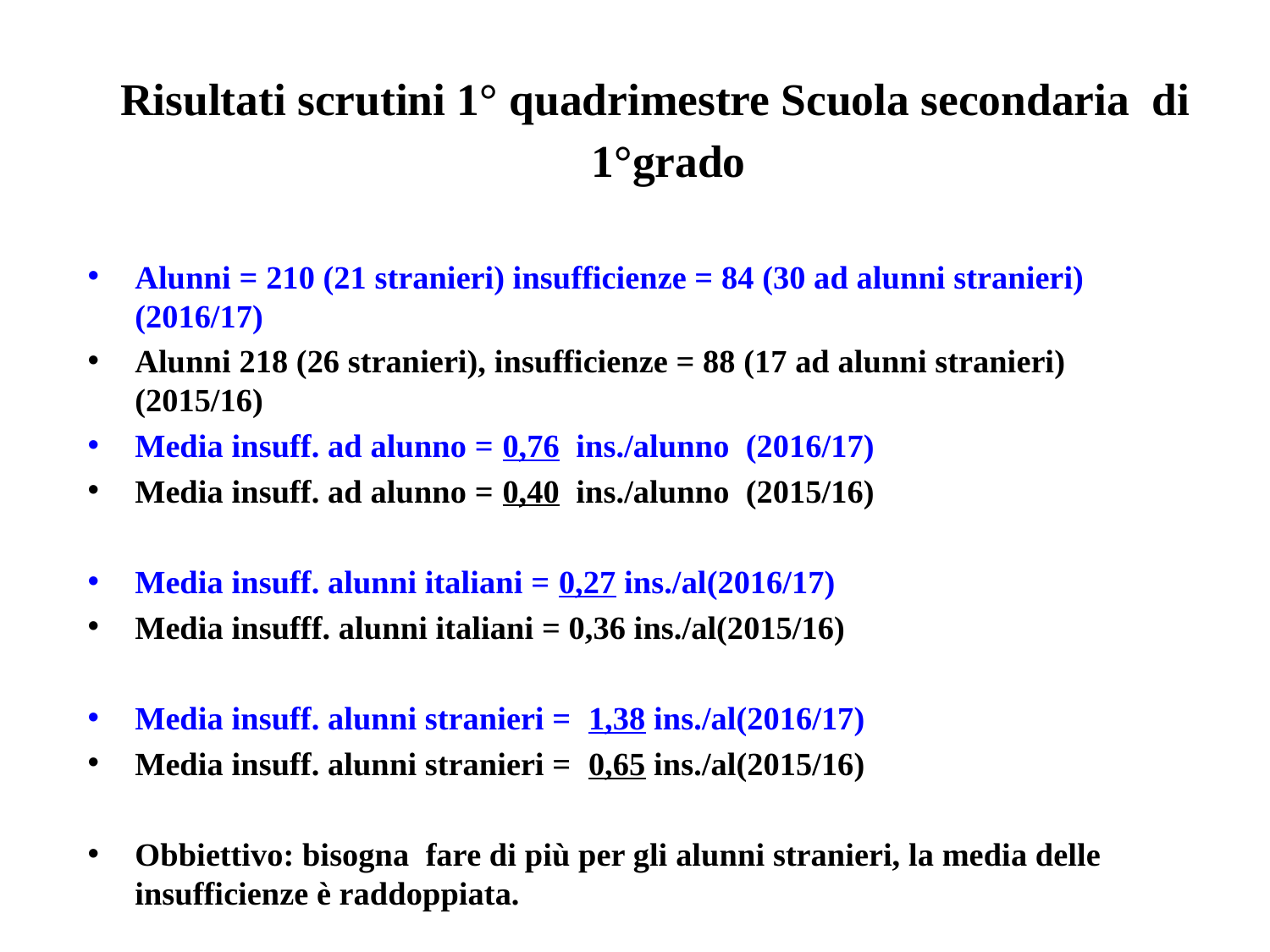

Risultati scrutini 1° quadrimestre Scuola secondaria  di 1°grado

Alunni = 210 (21 stranieri) insufficienze = 84 (30 ad alunni stranieri) (2016/17)
Alunni 218 (26 stranieri), insufficienze = 88 (17 ad alunni stranieri) (2015/16)
Media insuff. ad alunno = 0,76  ins./alunno  (2016/17)
Media insuff. ad alunno = 0,40  ins./alunno  (2015/16)

Media insuff. alunni italiani = 0,27 ins./al(2016/17)
Media insufff. alunni italiani = 0,36 ins./al(2015/16)

Media insuff. alunni stranieri =  1,38 ins./al(2016/17)
Media insuff. alunni stranieri =  0,65 ins./al(2015/16)

Obbiettivo: bisogna  fare di più per gli alunni stranieri, la media delle insufficienze è raddoppiata.